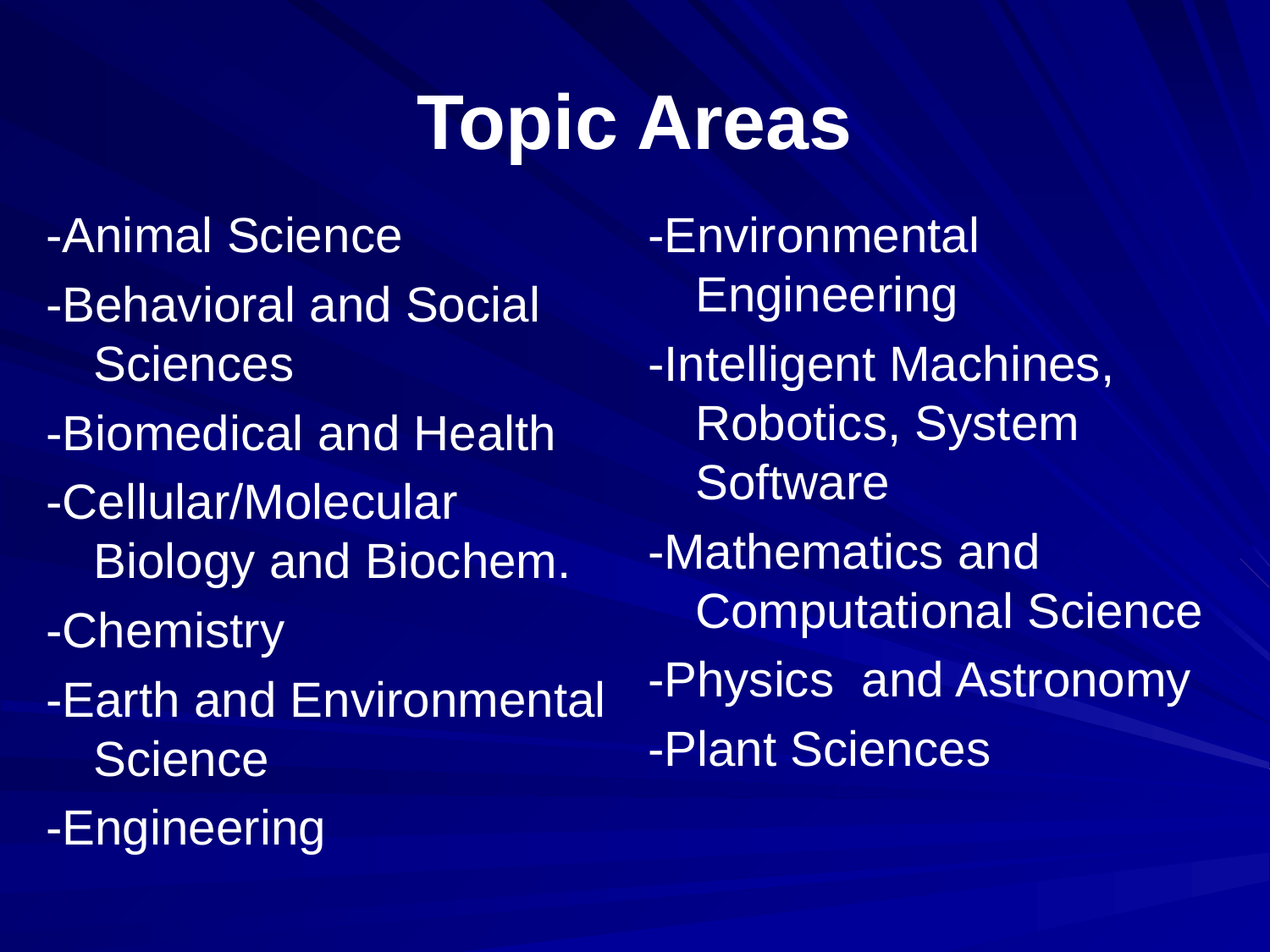

# Topic Areas
-Animal Science
-Behavioral and Social Sciences
-Biomedical and Health
-Cellular/Molecular Biology and Biochem.
-Chemistry
-Earth and Environmental Science
-Engineering

-Environmental Engineering
-Intelligent Machines, Robotics, System Software
-Mathematics and Computational Science
-Physics  and Astronomy
-Plant Sciences